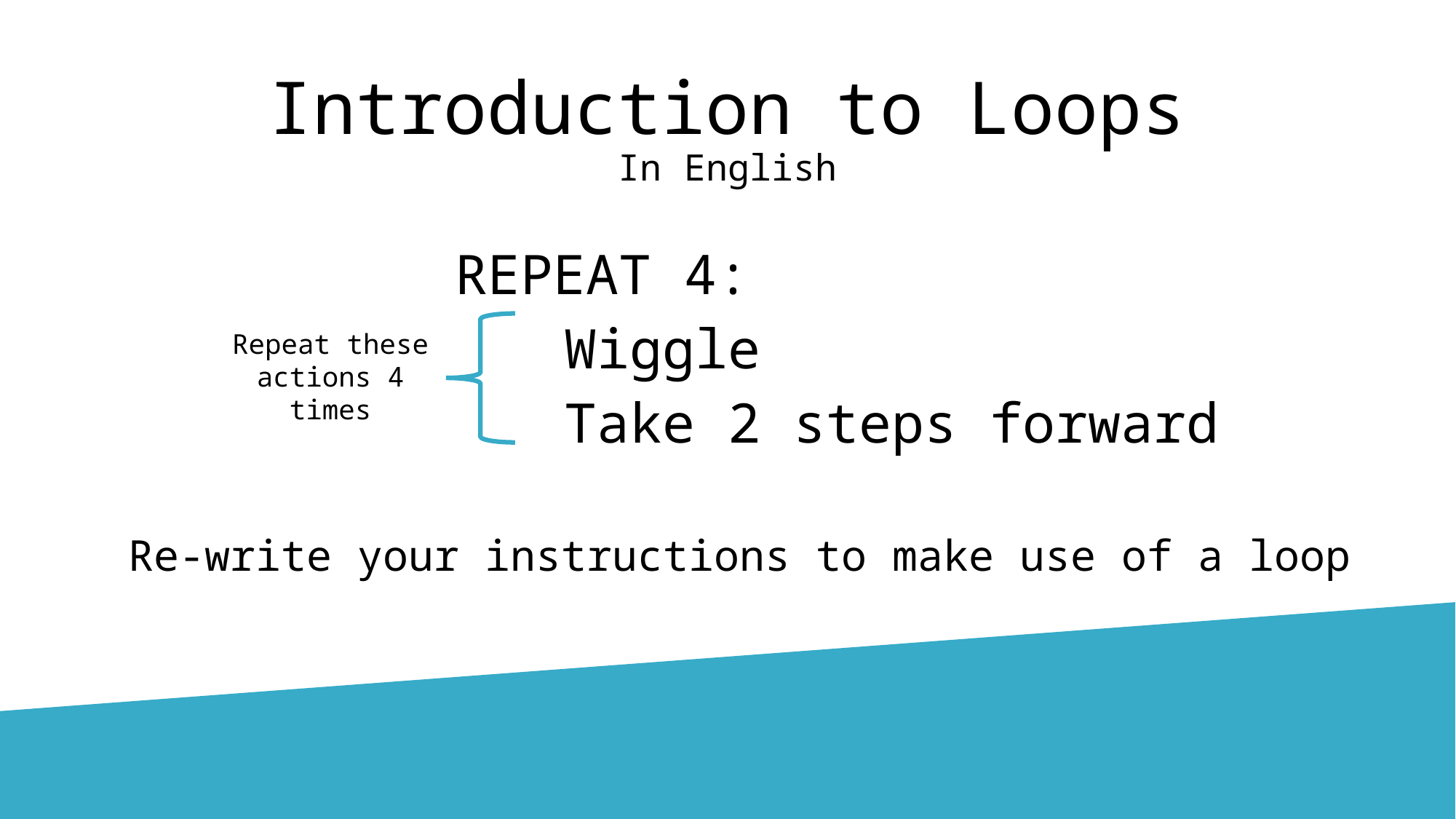

# Introduction to Loops In English
REPEAT 4:
	Wiggle
	Take 2 steps forward

Repeat these actions 4 times
Re-write your instructions to make use of a loop